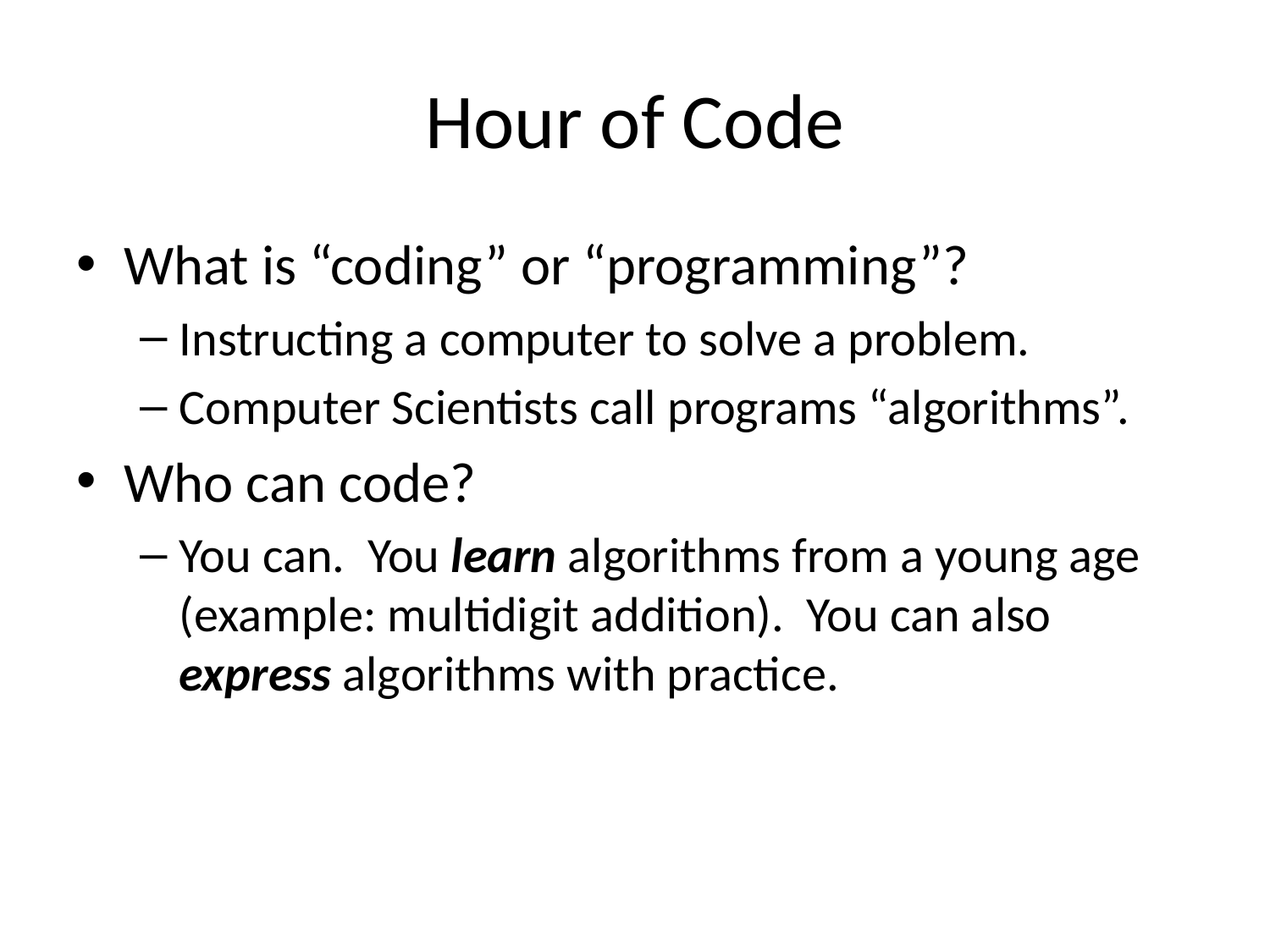

# Hour of Code
What is “coding” or “programming”?
Instructing a computer to solve a problem.
Computer Scientists call programs “algorithms”.
Who can code?
You can.  You learn algorithms from a young age (example: multidigit addition).  You can also express algorithms with practice.